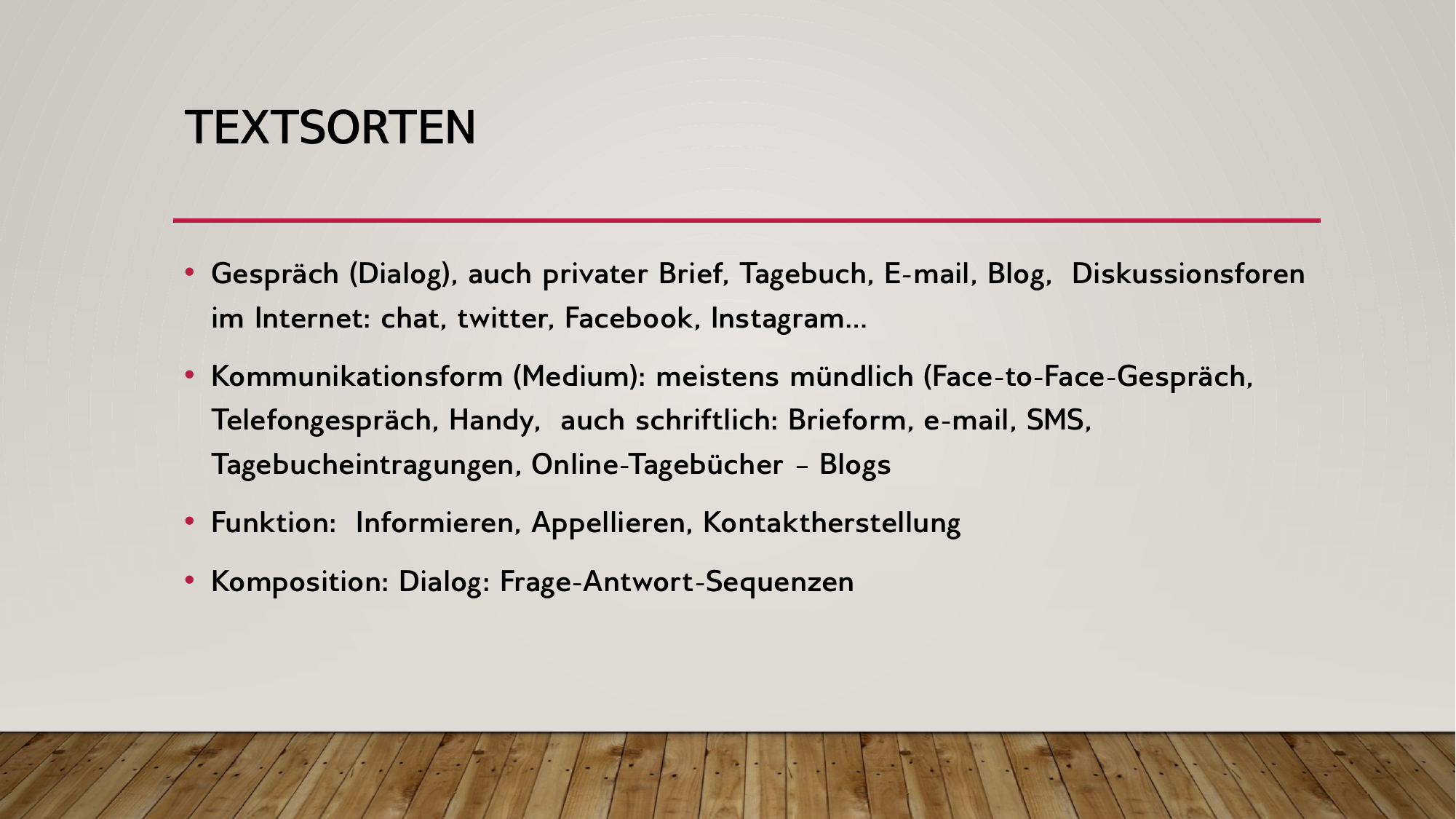

# Textsorten
Gespräch (Dialog), auch privater Brief, Tagebuch, E-mail, Blog,  Diskussionsforen im Internet: chat, twitter, Facebook, Instagram…
Kommunikationsform (Medium): meistens mündlich (Face-to-Face-Gespräch, Telefongespräch, Handy,  auch schriftlich: Brieform, e-mail, SMS, Tagebucheintragungen, Online-Tagebücher – Blogs
Funktion:  Informieren, Appellieren, Kontaktherstellung
Komposition: Dialog: Frage-Antwort-Sequenzen